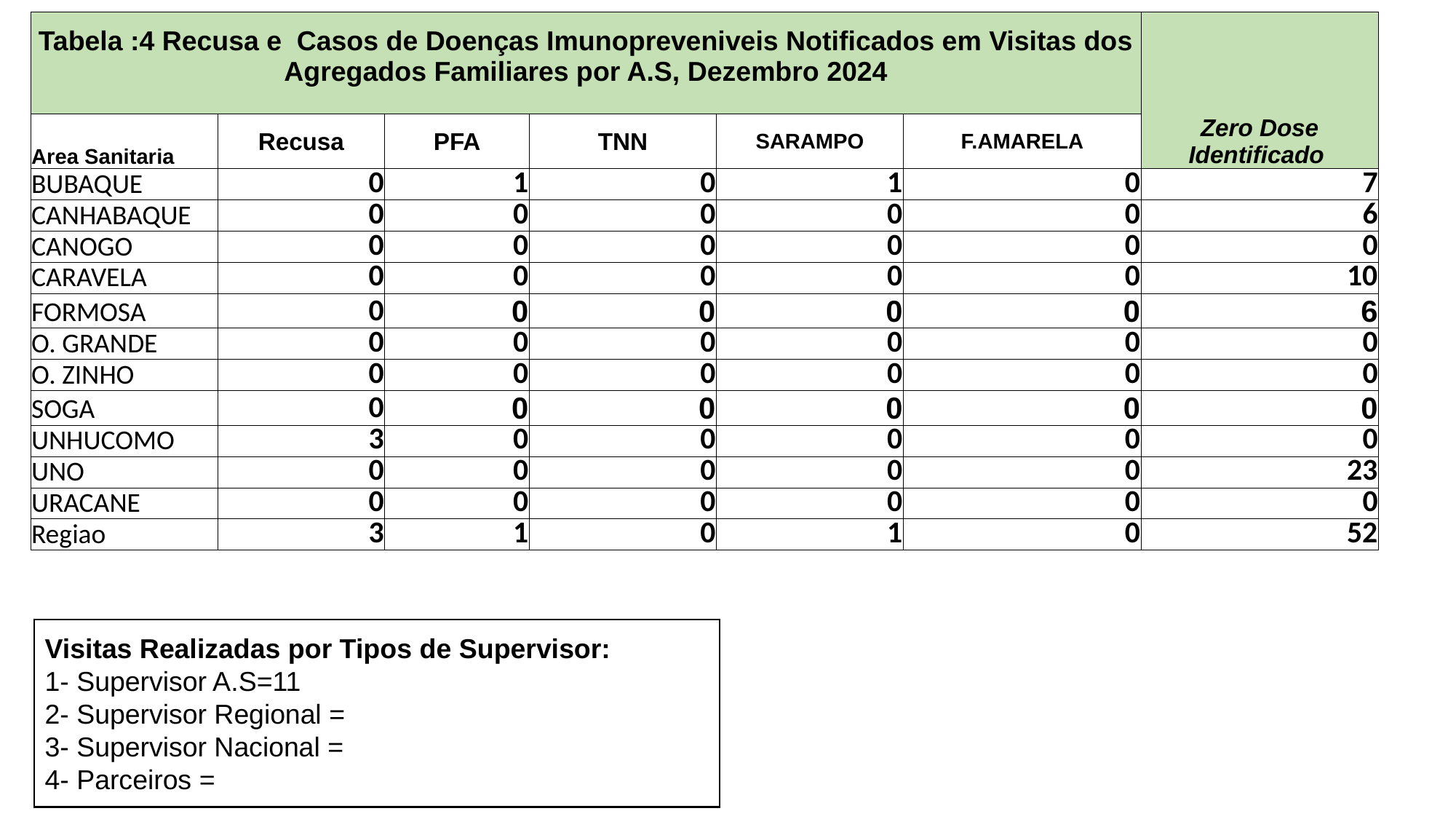

| Tabela :4 Recusa e Casos de Doenças Imunopreveniveis Notificados em Visitas dos Agregados Familiares por A.S, Dezembro 2024 |  |  |  |  |  | Zero Dose Identificado |
| --- | --- | --- | --- | --- | --- | --- |
| Area Sanitaria | Recusa | PFA | TNN | SARAMPO | F.AMARELA |  |
| BUBAQUE | 0 | 1 | 0 | 1 | 0 | 7 |
| CANHABAQUE | 0 | 0 | 0 | 0 | 0 | 6 |
| CANOGO | 0 | 0 | 0 | 0 | 0 | 0 |
| CARAVELA | 0 | 0 | 0 | 0 | 0 | 10 |
| FORMOSA | 0 | 0 | 0 | 0 | 0 | 6 |
| O. GRANDE | 0 | 0 | 0 | 0 | 0 | 0 |
| O. ZINHO | 0 | 0 | 0 | 0 | 0 | 0 |
| SOGA | 0 | 0 | 0 | 0 | 0 | 0 |
| UNHUCOMO | 3 | 0 | 0 | 0 | 0 | 0 |
| UNO | 0 | 0 | 0 | 0 | 0 | 23 |
| URACANE | 0 | 0 | 0 | 0 | 0 | 0 |
| Regiao | 3 | 1 | 0 | 1 | 0 | 52 |
Visitas Realizadas por Tipos de Supervisor:
1- Supervisor A.S=11
2- Supervisor Regional =
3- Supervisor Nacional =
4- Parceiros =